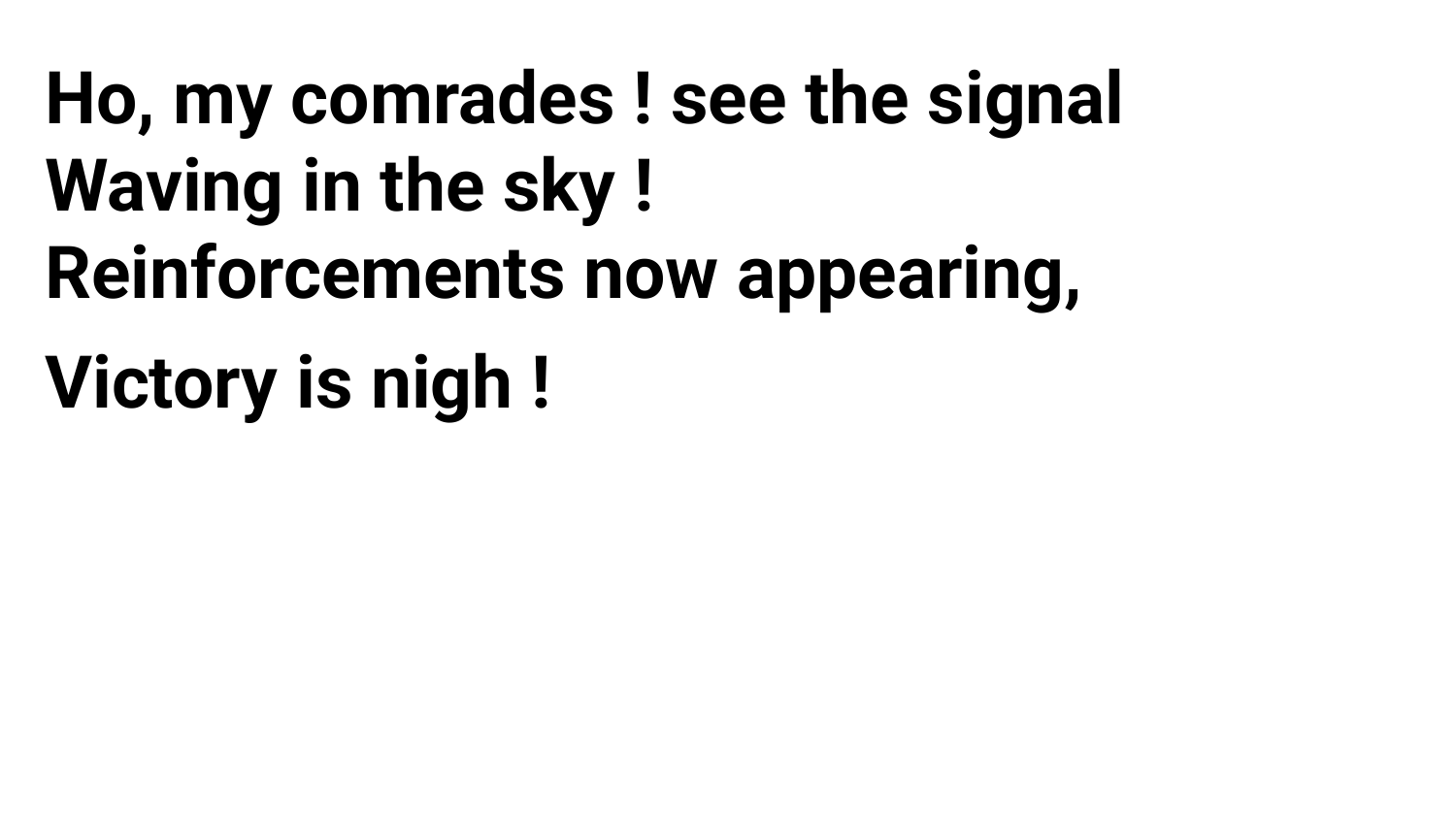

Ho, my comrades ! see the signal
Waving in the sky !
Reinforcements now appearing,
Victory is nigh !